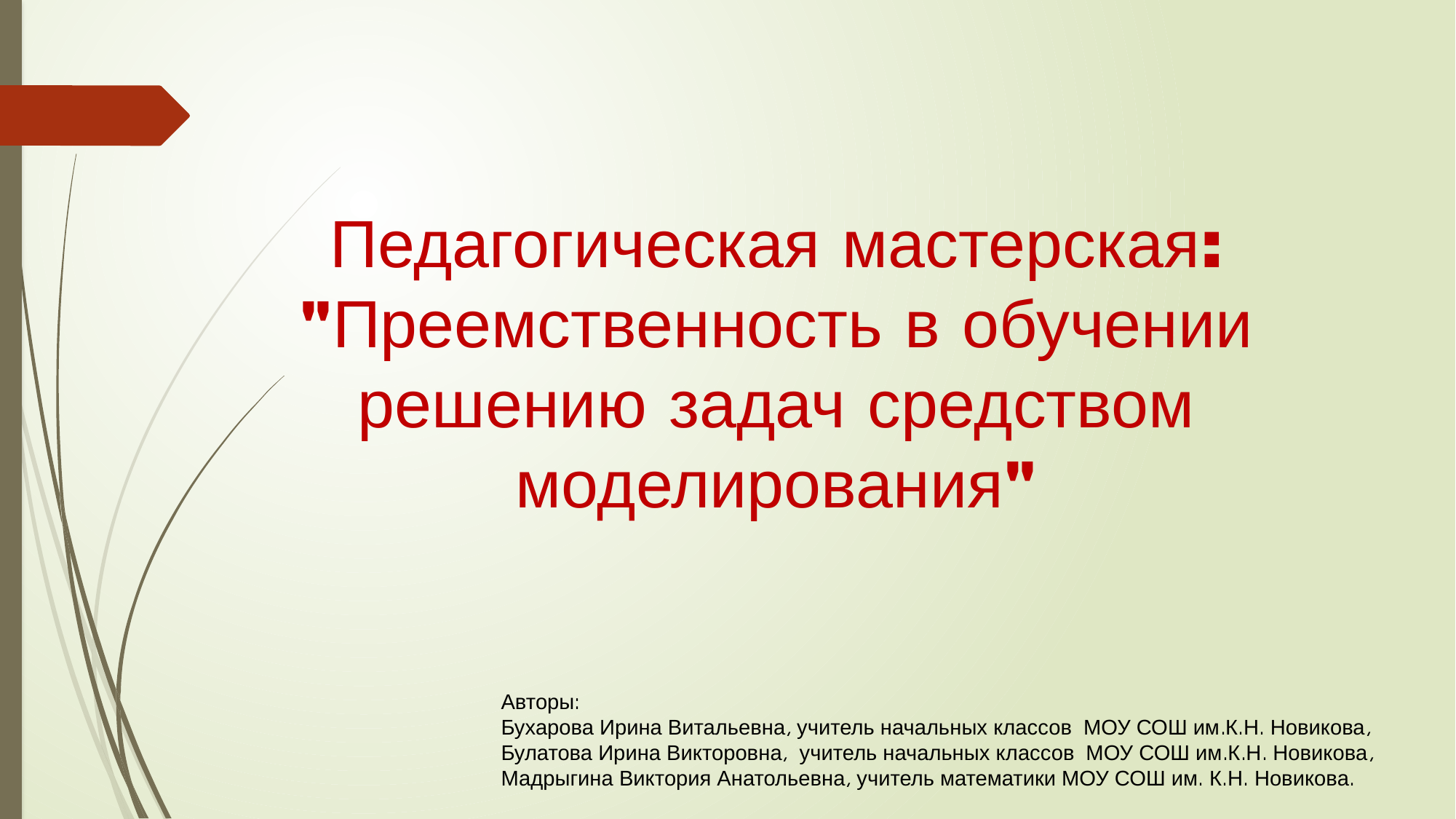

# Педагогическая мастерская: "Преемственность в обучении решению задач средством моделирования"

Авторы:
Бухарова Ирина Витальевна, учитель начальных классов  МОУ СОШ им.К.Н. Новикова,
Булатова Ирина Викторовна,  учитель начальных классов  МОУ СОШ им.К.Н. Новикова,
Мадрыгина Виктория Анатольевна, учитель математики МОУ СОШ им. К.Н. Новикова.